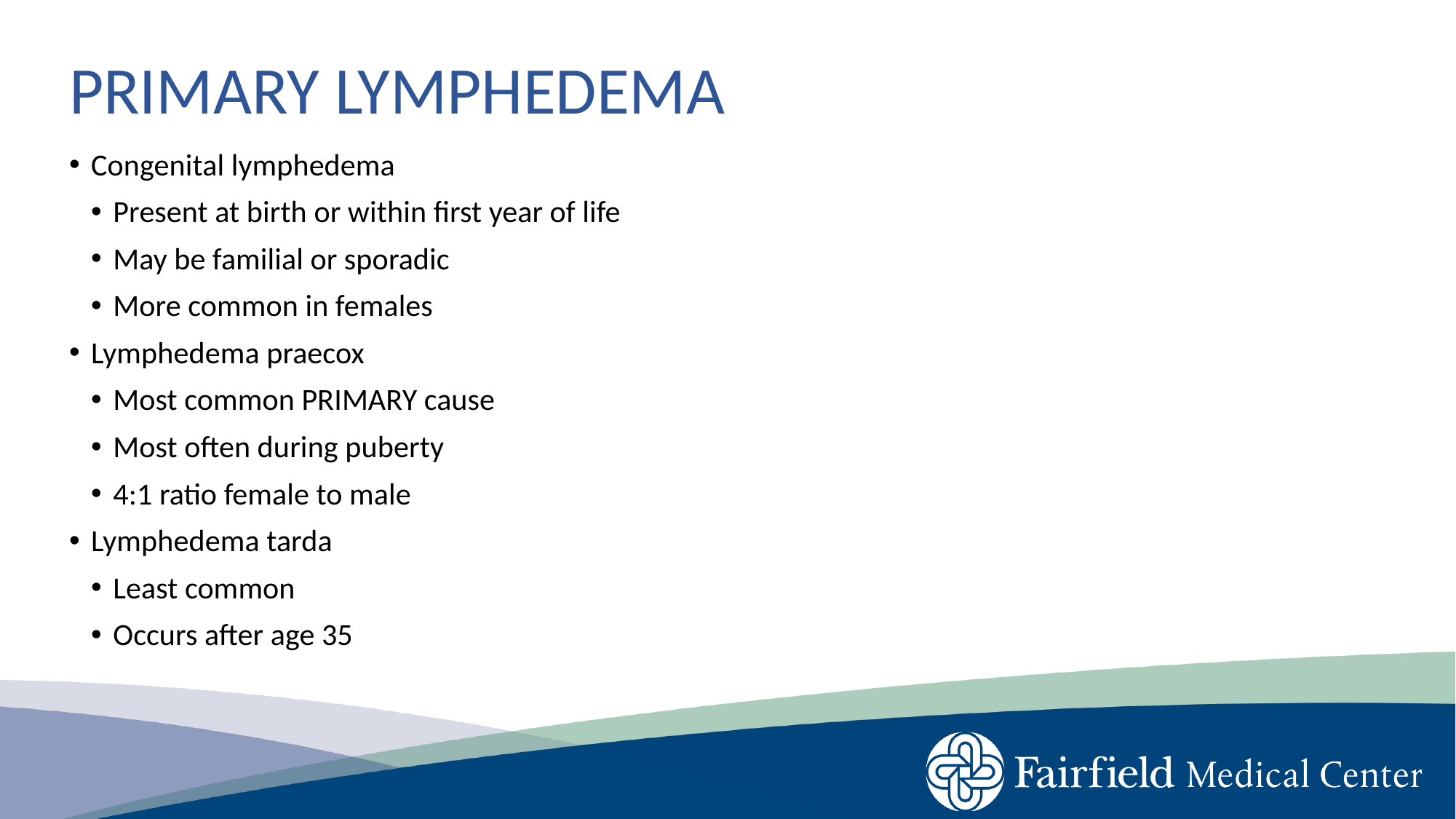

# PRIMARY LYMPHEDEMA
Congenital lymphedema
Present at birth or within first year of life
May be familial or sporadic
More common in females
Lymphedema praecox
Most common PRIMARY cause
Most often during puberty
4:1 ratio female to male
Lymphedema tarda
Least common
Occurs after age 35